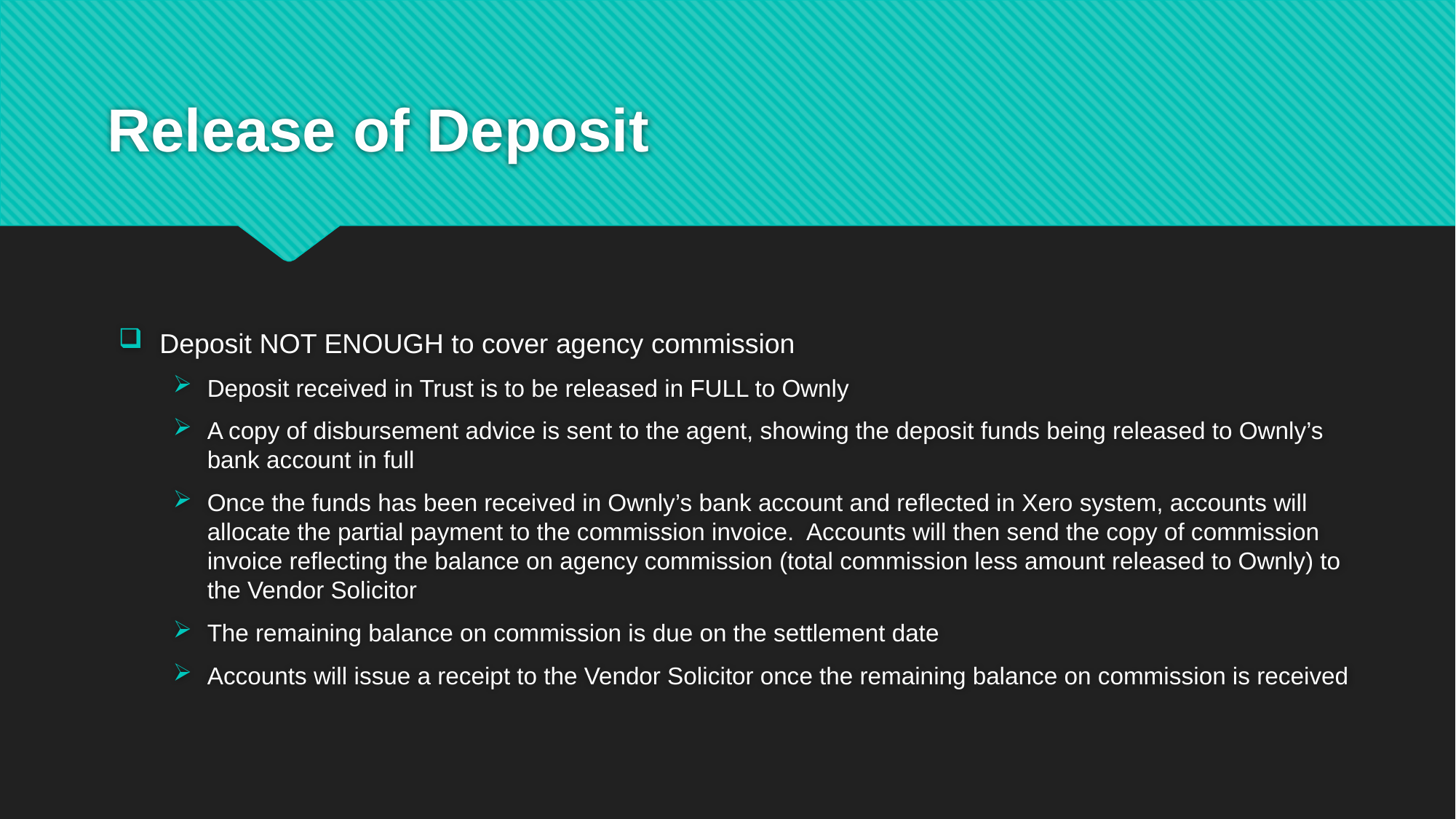

# Release of Deposit
Deposit NOT ENOUGH to cover agency commission
Deposit received in Trust is to be released in FULL to Ownly
A copy of disbursement advice is sent to the agent, showing the deposit funds being released to Ownly’s bank account in full
Once the funds has been received in Ownly’s bank account and reflected in Xero system, accounts will allocate the partial payment to the commission invoice.  Accounts will then send the copy of commission invoice reflecting the balance on agency commission (total commission less amount released to Ownly) to the Vendor Solicitor
The remaining balance on commission is due on the settlement date
Accounts will issue a receipt to the Vendor Solicitor once the remaining balance on commission is received